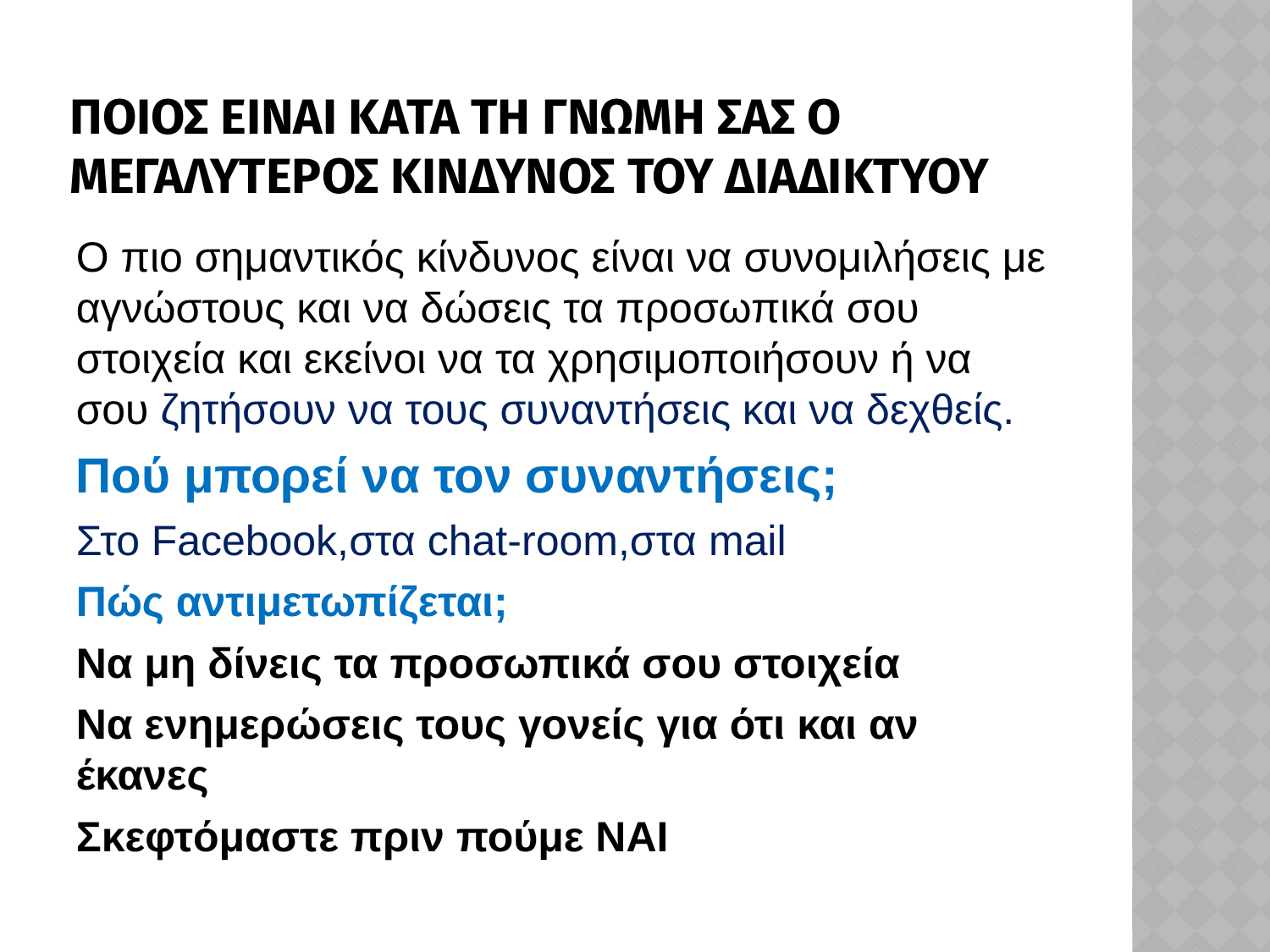

# Ποιοσ εΙναι κατΑ τη γνωμη σασ ο μεγαλυτεροσ κινδυνοσ του διαδικτυου
Ο πιο σημαντικός κίνδυνος είναι να συνομιλήσεις με αγνώστους και να δώσεις τα προσωπικά σου στοιχεία και εκείνοι να τα χρησιμοποιήσουν ή να σου ζητήσουν να τους συναντήσεις και να δεχθείς.
Πού μπορεί να τον συναντήσεις;
Στο Facebook,στα chat-room,στα mail
Πώς αντιμετωπίζεται;
Να μη δίνεις τα προσωπικά σου στοιχεία
Να ενημερώσεις τους γονείς για ότι και αν έκανες
Σκεφτόμαστε πριν πούμε ΝΑΙ